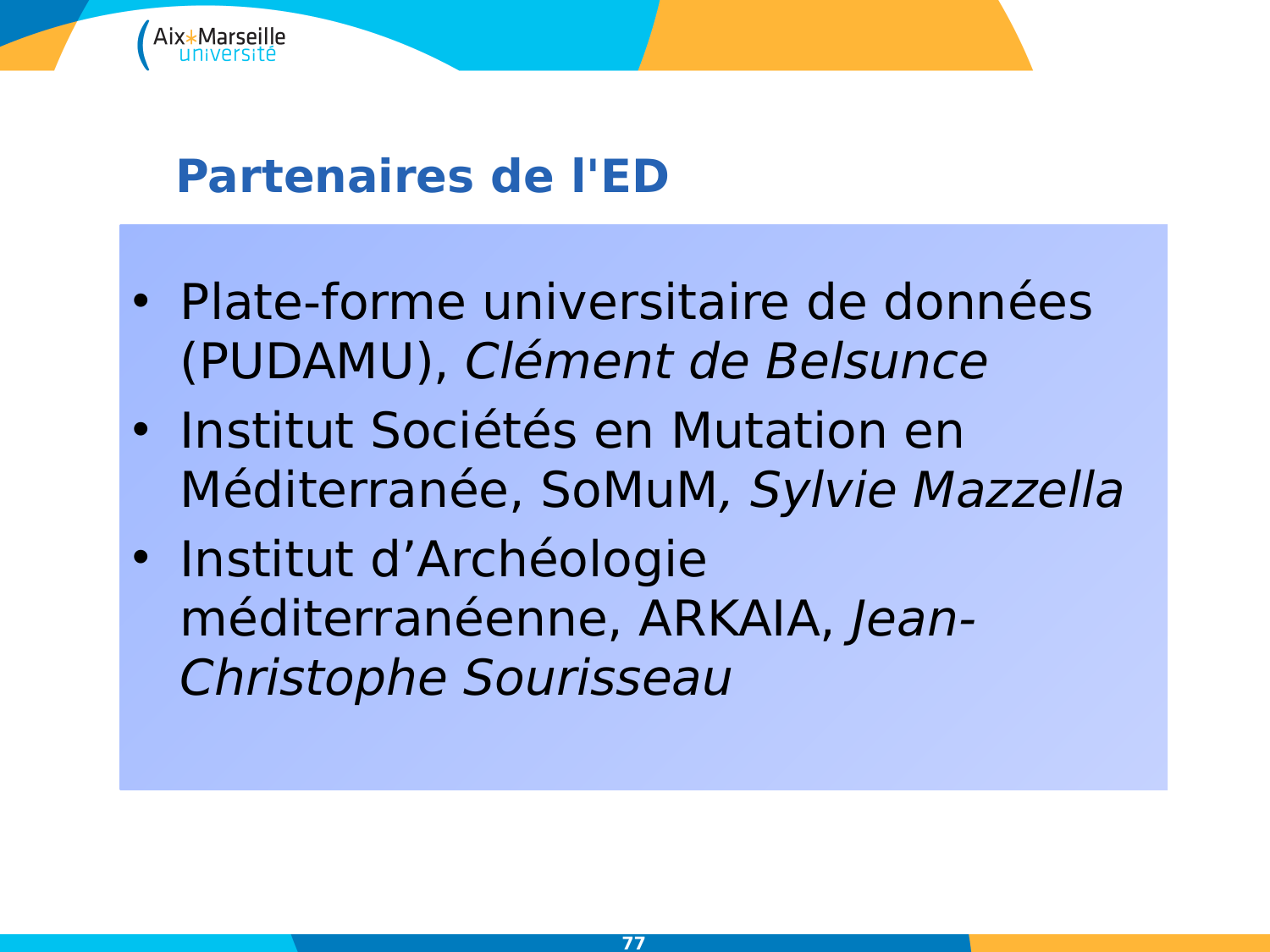

# Partenaires de l'ED

Plate-forme universitaire de données (PUDAMU), Clément de Belsunce
Institut Sociétés en Mutation en Méditerranée, SoMuM, Sylvie Mazzella
Institut d’Archéologie méditerranéenne, ARKAIA, Jean-Christophe Sourisseau

77